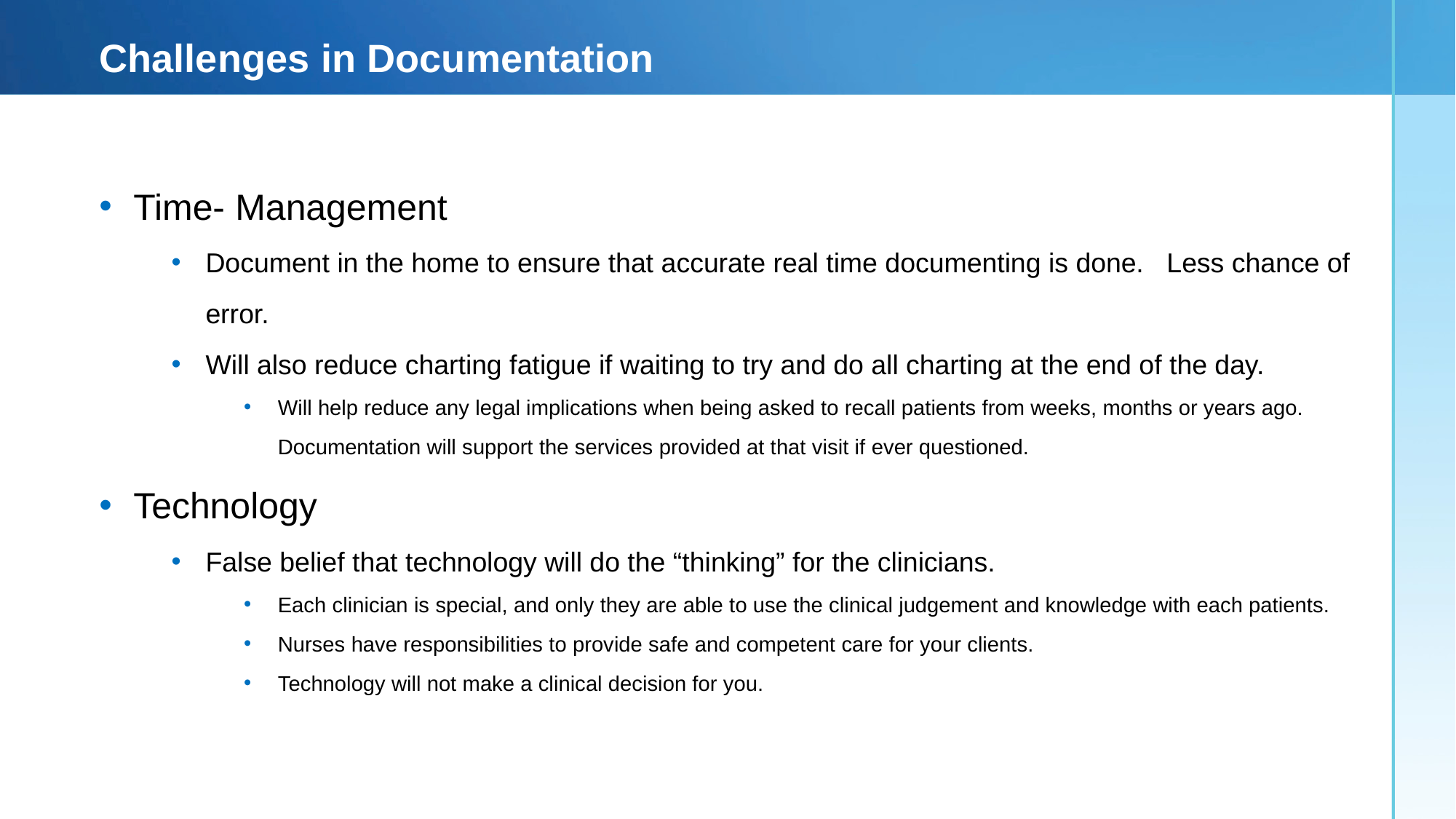

# Challenges in Documentation
Time- Management
Document in the home to ensure that accurate real time documenting is done.   Less chance of error.
Will also reduce charting fatigue if waiting to try and do all charting at the end of the day.
Will help reduce any legal implications when being asked to recall patients from weeks, months or years ago.  Documentation will support the services provided at that visit if ever questioned.
Technology
False belief that technology will do the “thinking” for the clinicians.
Each clinician is special, and only they are able to use the clinical judgement and knowledge with each patients.
Nurses have responsibilities to provide safe and competent care for your clients.
Technology will not make a clinical decision for you.